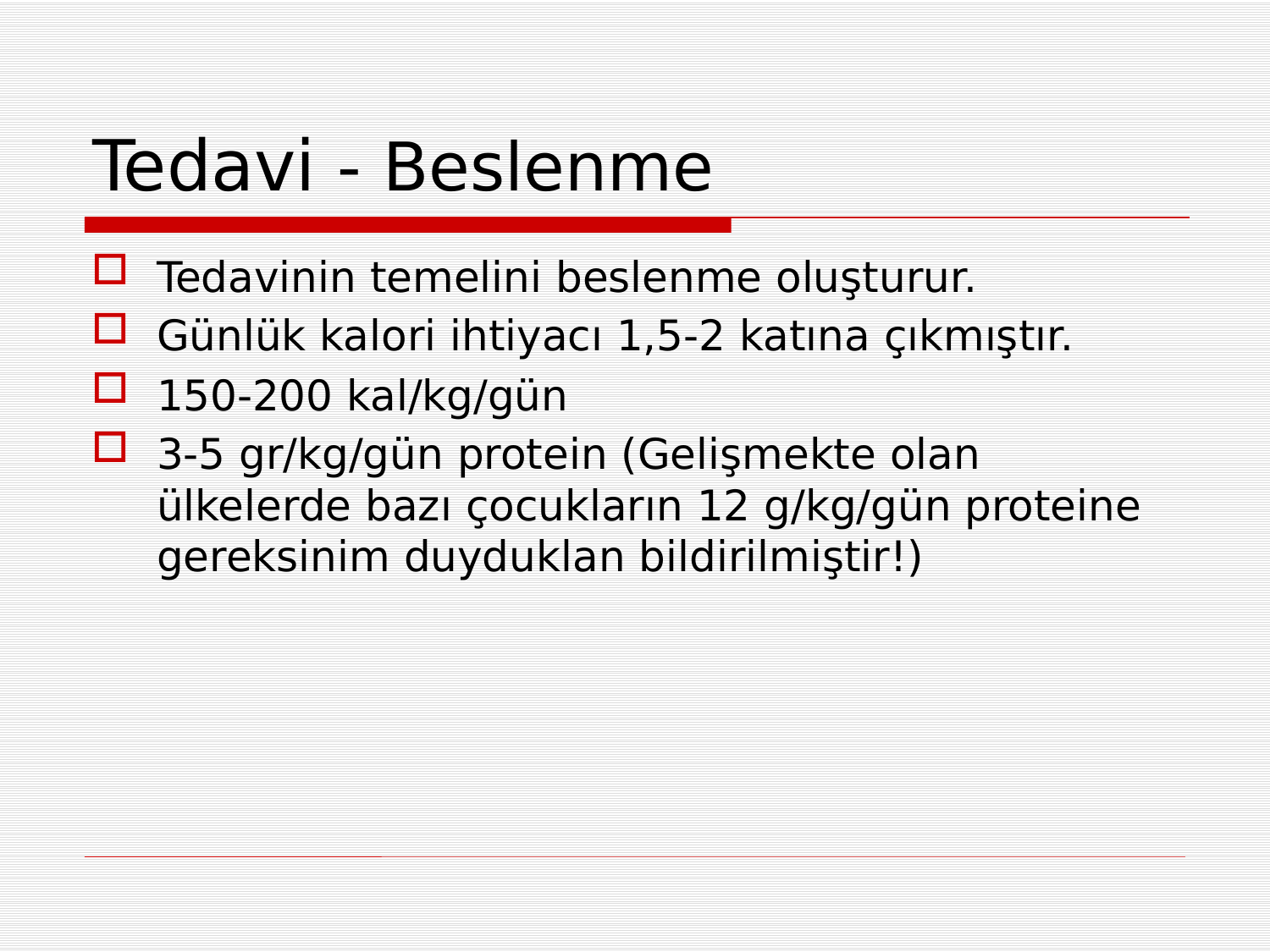

# Tedavi - Beslenme
Tedavinin temelini beslenme oluşturur.
Günlük kalori ihtiyacı 1,5-2 katına çıkmıştır.
150-200 kal/kg/gün
3-5 gr/kg/gün protein (Gelişmekte olan ülkelerde bazı çocukların 12 g/kg/gün proteine gereksinim duyduklan bildirilmiştir!)